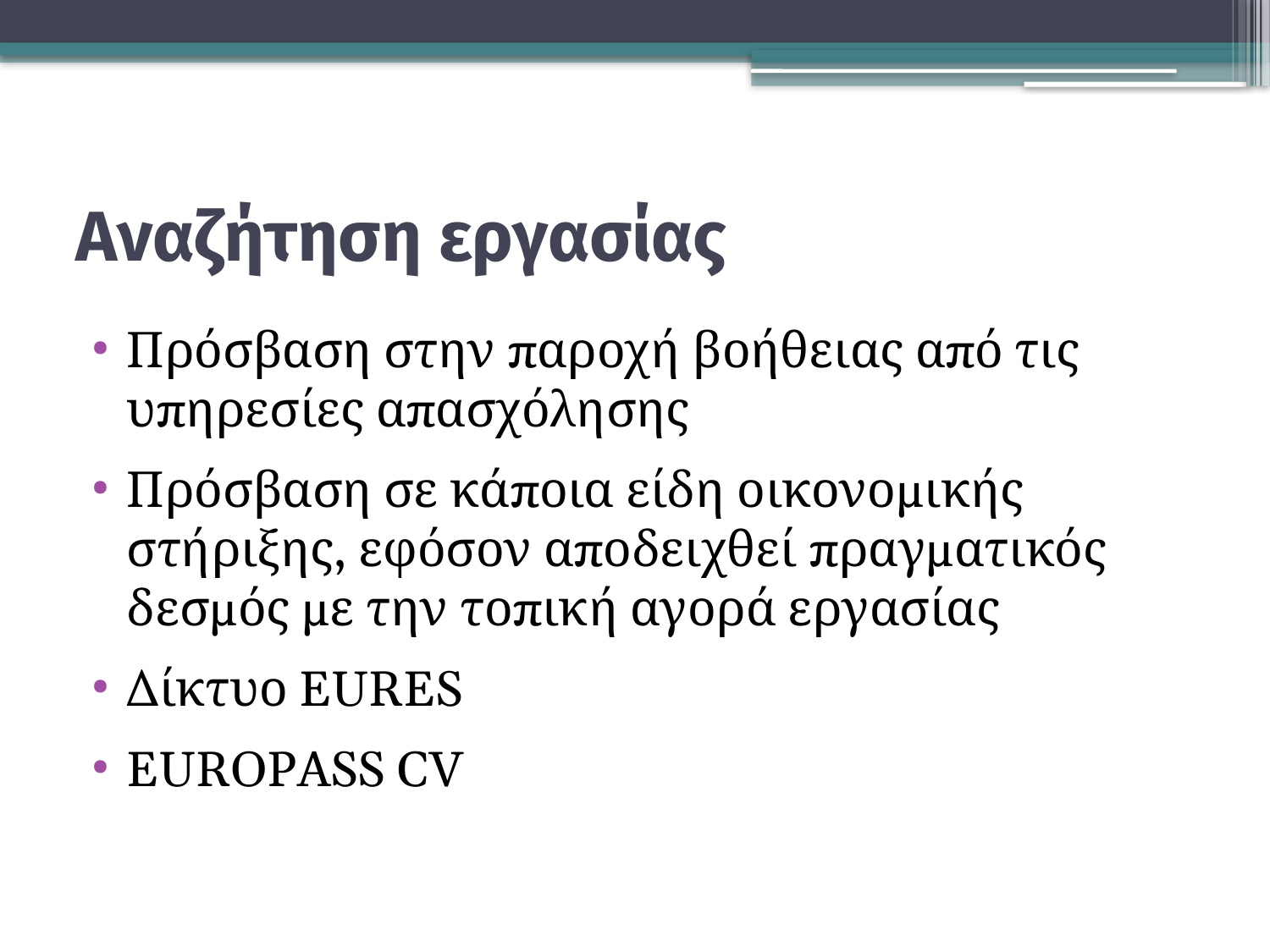

# Αναζήτηση εργασίας
Πρόσβαση στην παροχή βοήθειας από τις υπηρεσίες απασχόλησης
Πρόσβαση σε κάποια είδη οικονομικής στήριξης, εφόσον αποδειχθεί πραγματικός δεσμός με την τοπική αγορά εργασίας
Δίκτυο EURES
EUROPASS CV